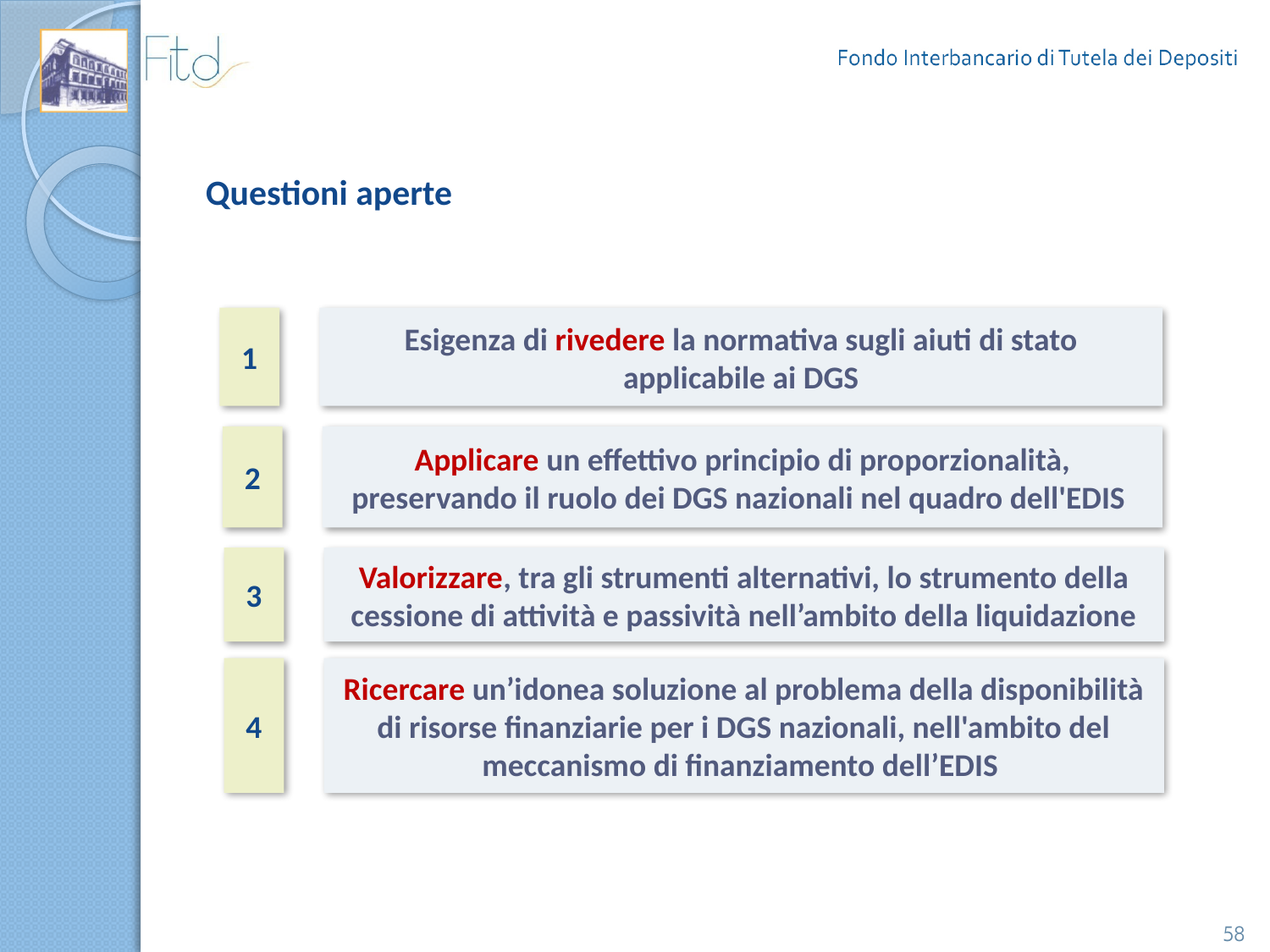

# Questioni aperte
1
Esigenza di rivedere la normativa sugli aiuti di stato applicabile ai DGS
2
Applicare un effettivo principio di proporzionalità, preservando il ruolo dei DGS nazionali nel quadro dell'EDIS
3
Valorizzare, tra gli strumenti alternativi, lo strumento della cessione di attività e passività nell’ambito della liquidazione
4
Ricercare un’idonea soluzione al problema della disponibilità di risorse finanziarie per i DGS nazionali, nell'ambito del meccanismo di finanziamento dell’EDIS
58